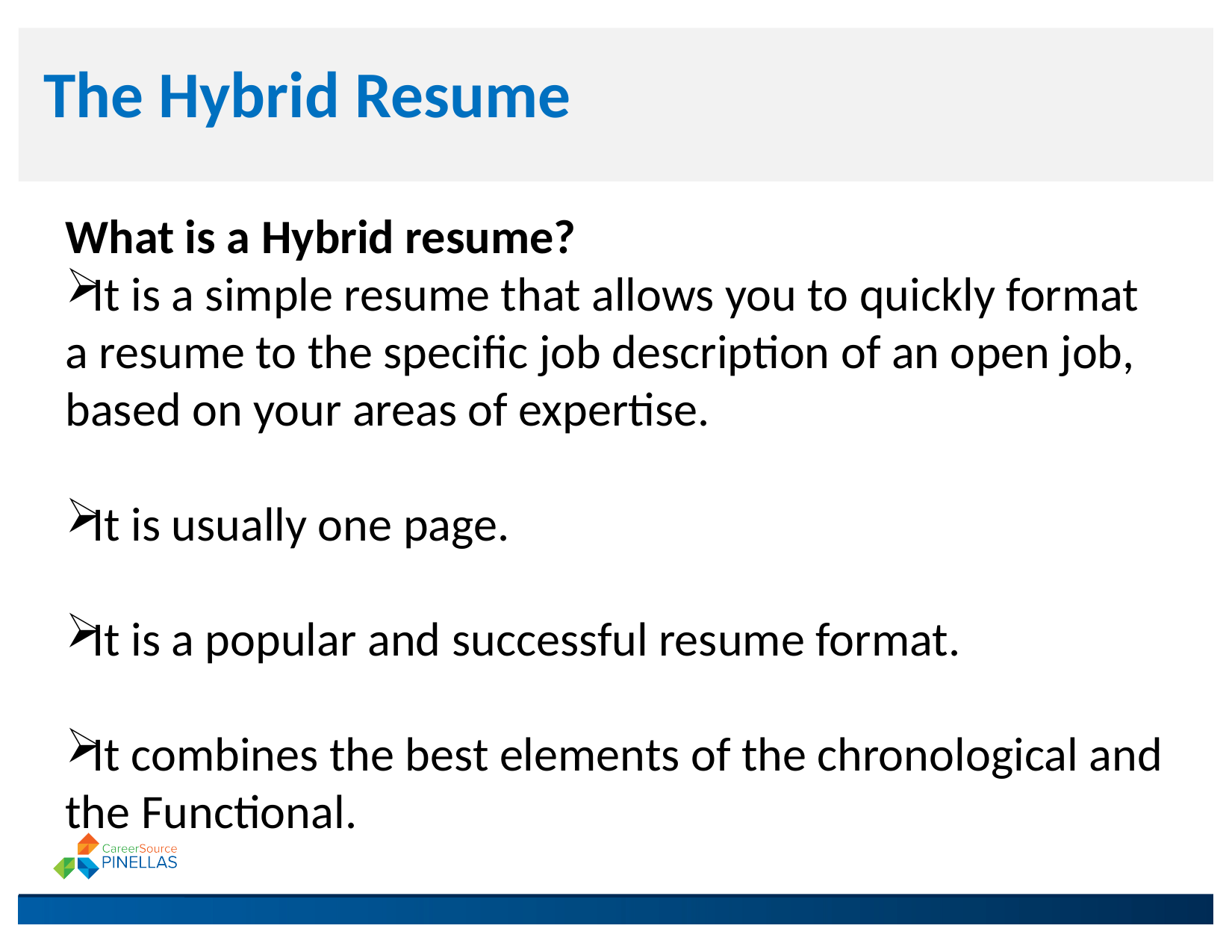

The Hybrid Resume
What is a Hybrid resume?
It is a simple resume that allows you to quickly format a resume to the specific job description of an open job, based on your areas of expertise.

It is usually one page.

It is a popular and successful resume format.

It combines the best elements of the chronological and the Functional.